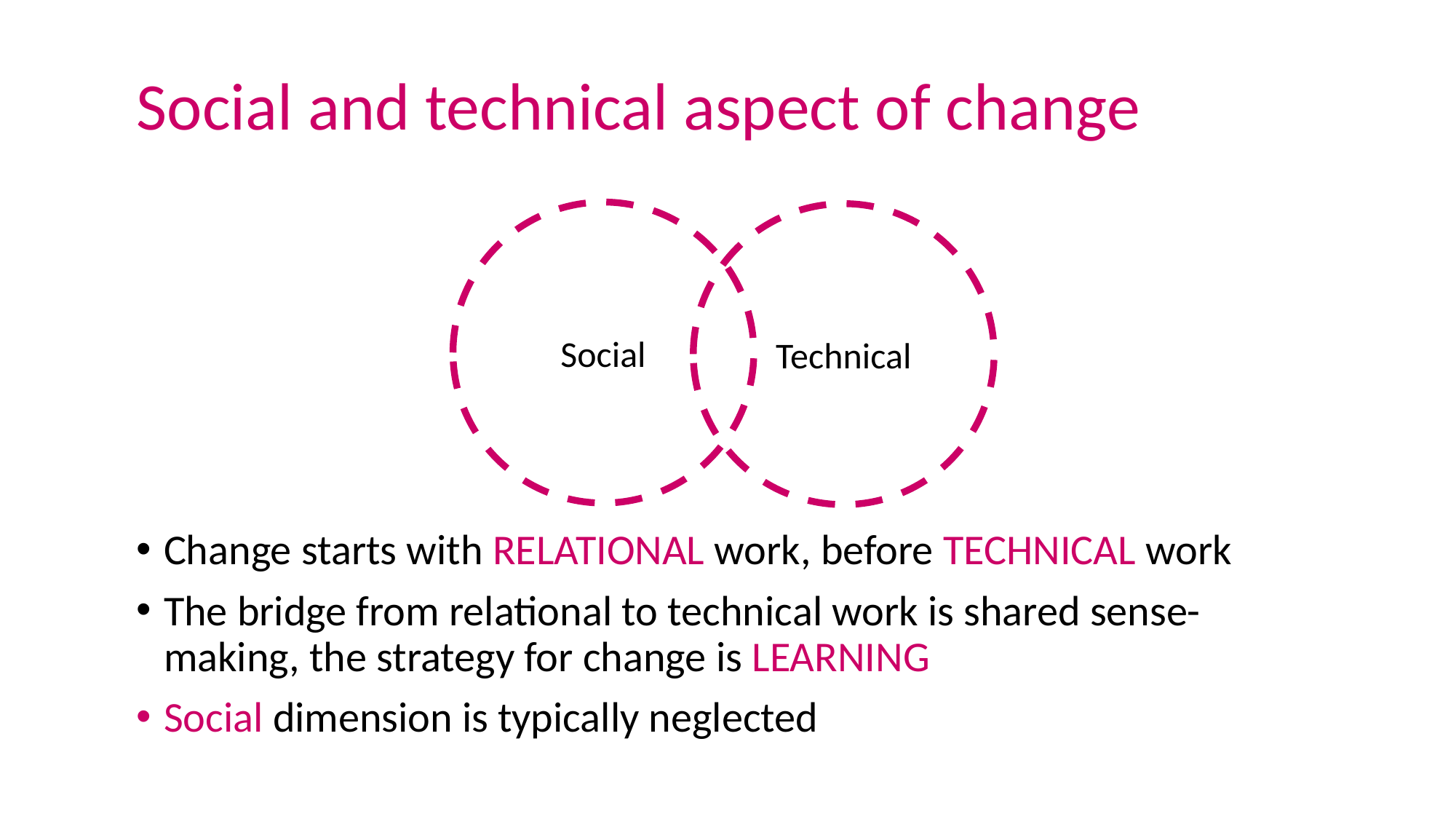

# Social and technical aspect of change
Social
Technical
Change starts with RELATIONAL work, before TECHNICAL work
The bridge from relational to technical work is shared sense-making, the strategy for change is LEARNING
Social dimension is typically neglected